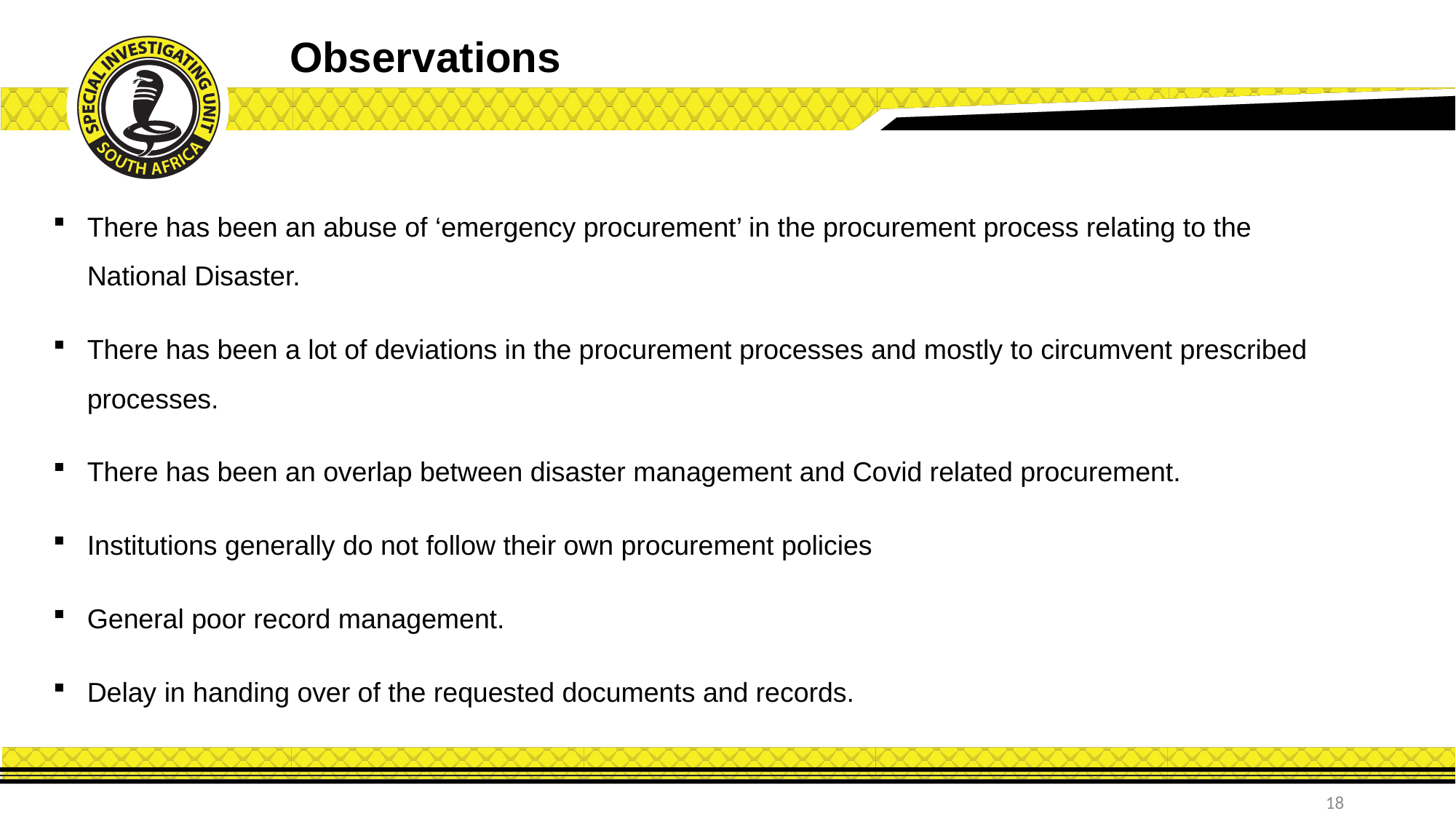

Observations
There has been an abuse of ‘emergency procurement’ in the procurement process relating to the National Disaster.
There has been a lot of deviations in the procurement processes and mostly to circumvent prescribed processes.
There has been an overlap between disaster management and Covid related procurement.
Institutions generally do not follow their own procurement policies
General poor record management.
Delay in handing over of the requested documents and records.
18